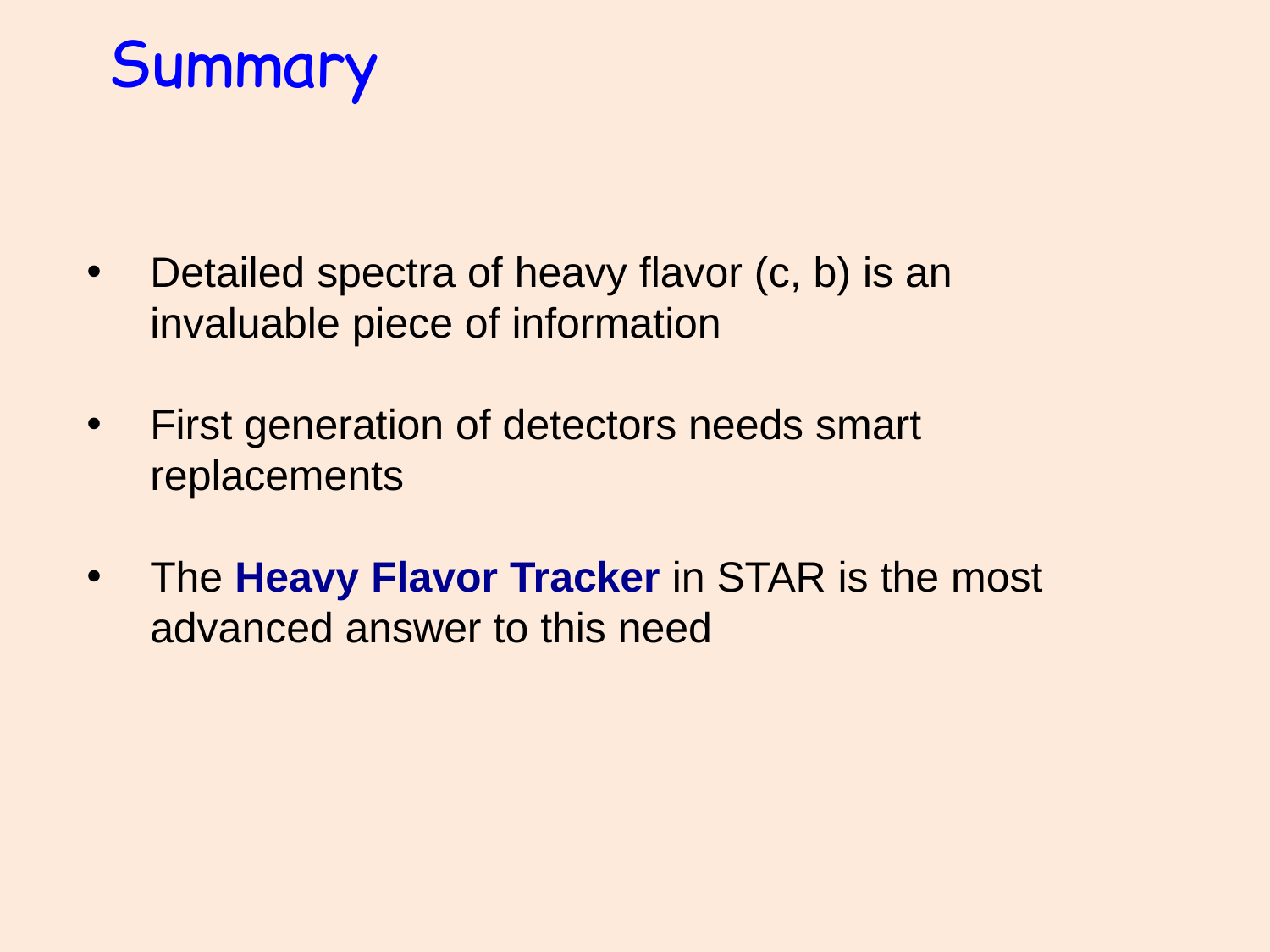

# Summary
Detailed spectra of heavy flavor (c, b) is an invaluable piece of information

First generation of detectors needs smart replacements

The Heavy Flavor Tracker in STAR is the most advanced answer to this need